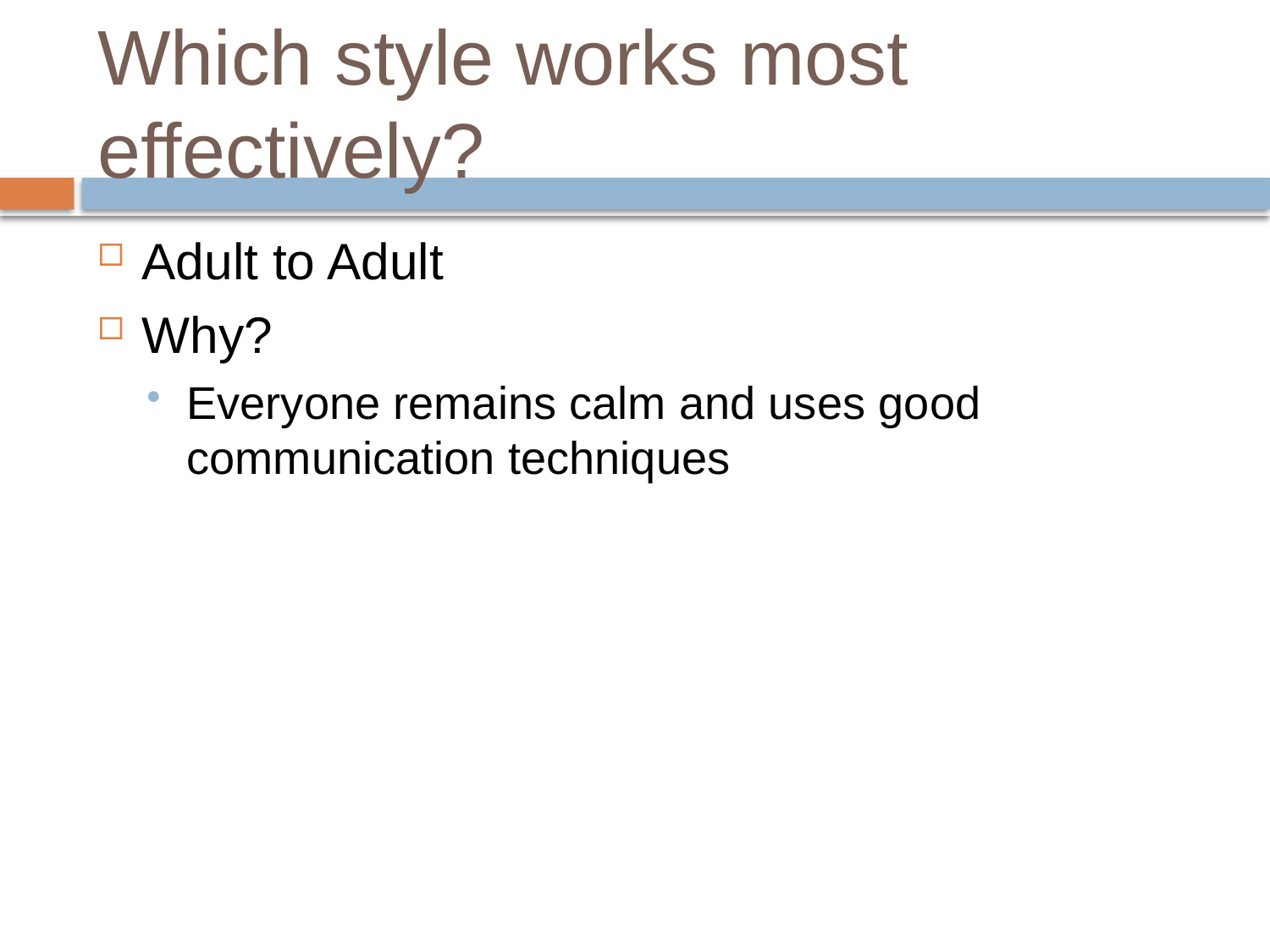

# Which style works most effectively?
Adult to Adult
Why?
Everyone remains calm and uses good communication techniques